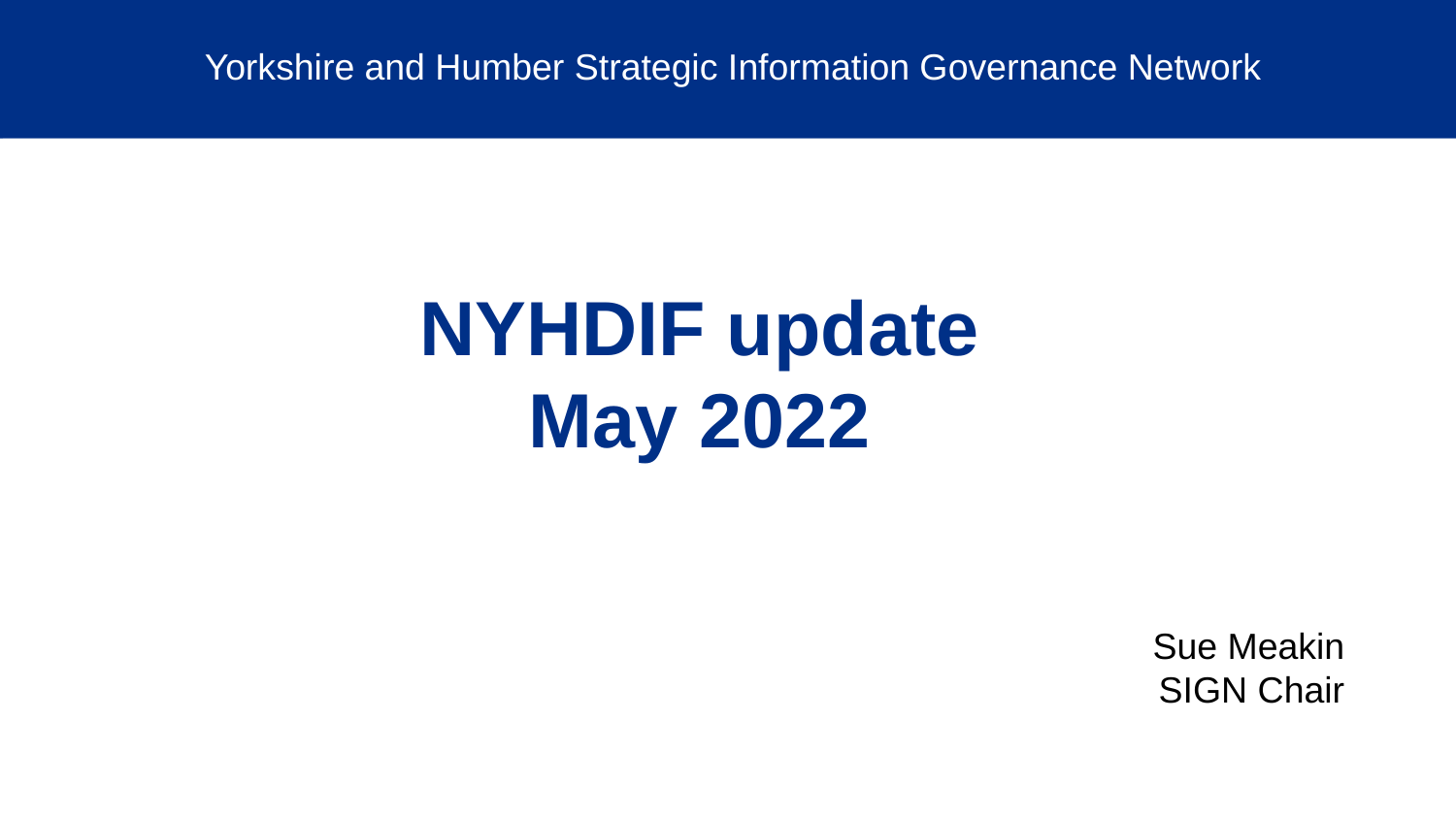

Yorkshire and Humber Strategic Information Governance Network

# NYHDIF update May 2022
Sue Meakin
SIGN Chair